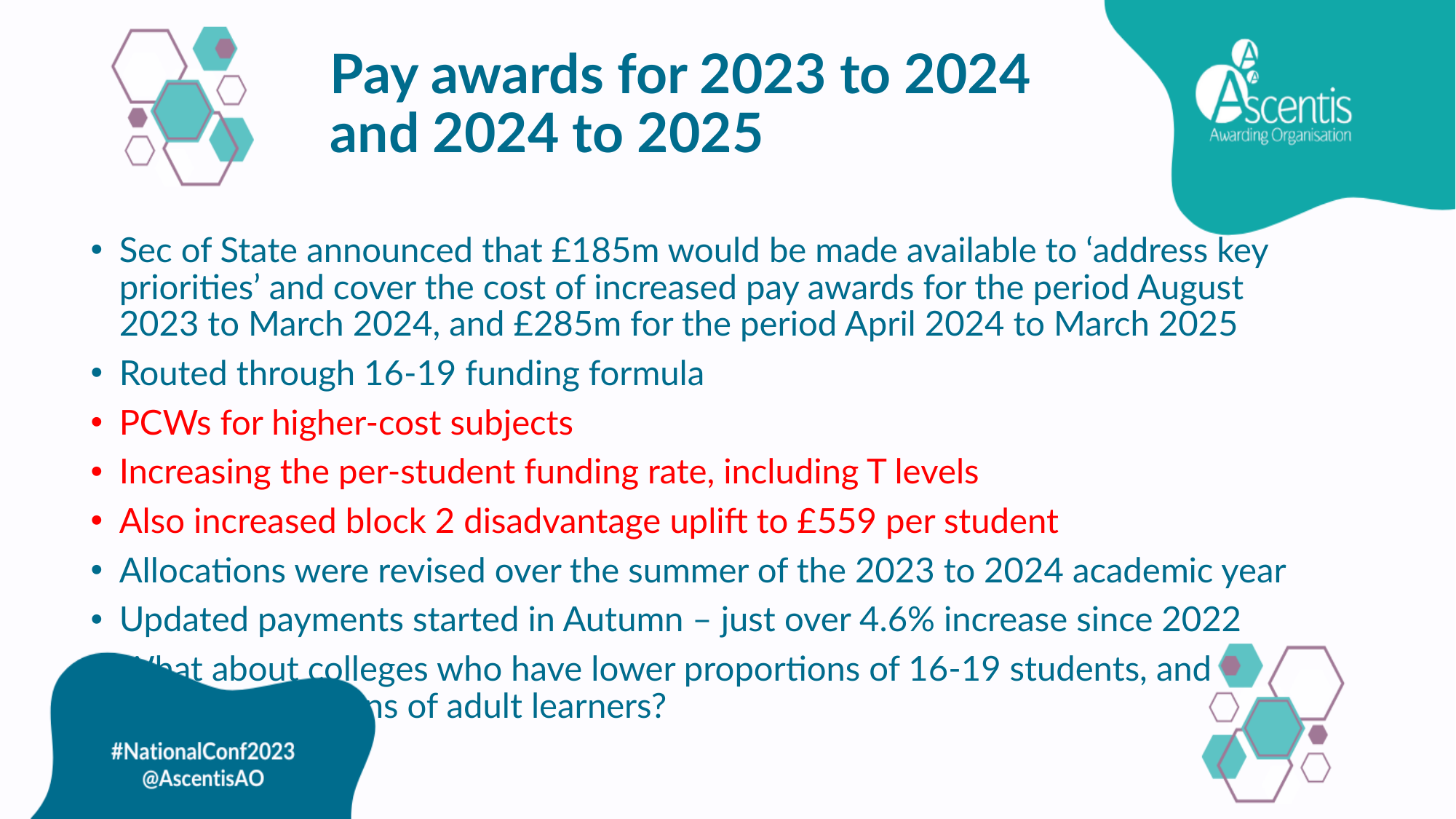

# Pay awards for 2023 to 2024 and 2024 to 2025
Sec of State announced that £185m would be made available to ‘address key priorities’ and cover the cost of increased pay awards for the period August 2023 to March 2024, and £285m for the period April 2024 to March 2025
Routed through 16-19 funding formula
PCWs for higher-cost subjects
Increasing the per-student funding rate, including T levels
Also increased block 2 disadvantage uplift to £559 per student
Allocations were revised over the summer of the 2023 to 2024 academic year
Updated payments started in Autumn – just over 4.6% increase since 2022
What about colleges who have lower proportions of 16-19 students, and higher proportions of adult learners?